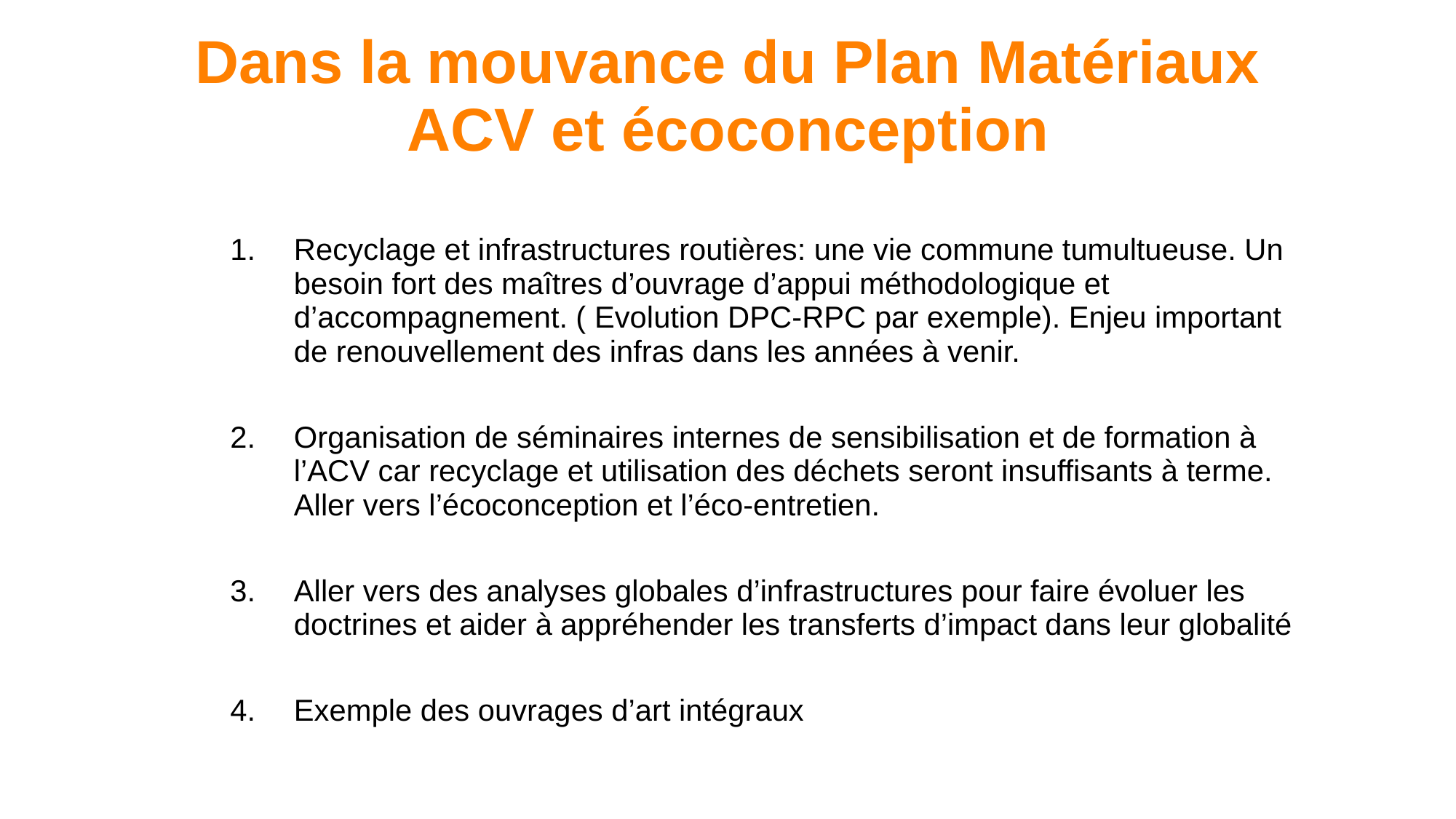

Dans la mouvance du Plan Matériaux
ACV et écoconception

Recyclage et infrastructures routières: une vie commune tumultueuse. Un besoin fort des maîtres d’ouvrage d’appui méthodologique et d’accompagnement. ( Evolution DPC-RPC par exemple). Enjeu important de renouvellement des infras dans les années à venir.

Organisation de séminaires internes de sensibilisation et de formation à l’ACV car recyclage et utilisation des déchets seront insuffisants à terme. Aller vers l’écoconception et l’éco-entretien.

Aller vers des analyses globales d’infrastructures pour faire évoluer les doctrines et aider à appréhender les transferts d’impact dans leur globalité

Exemple des ouvrages d’art intégraux